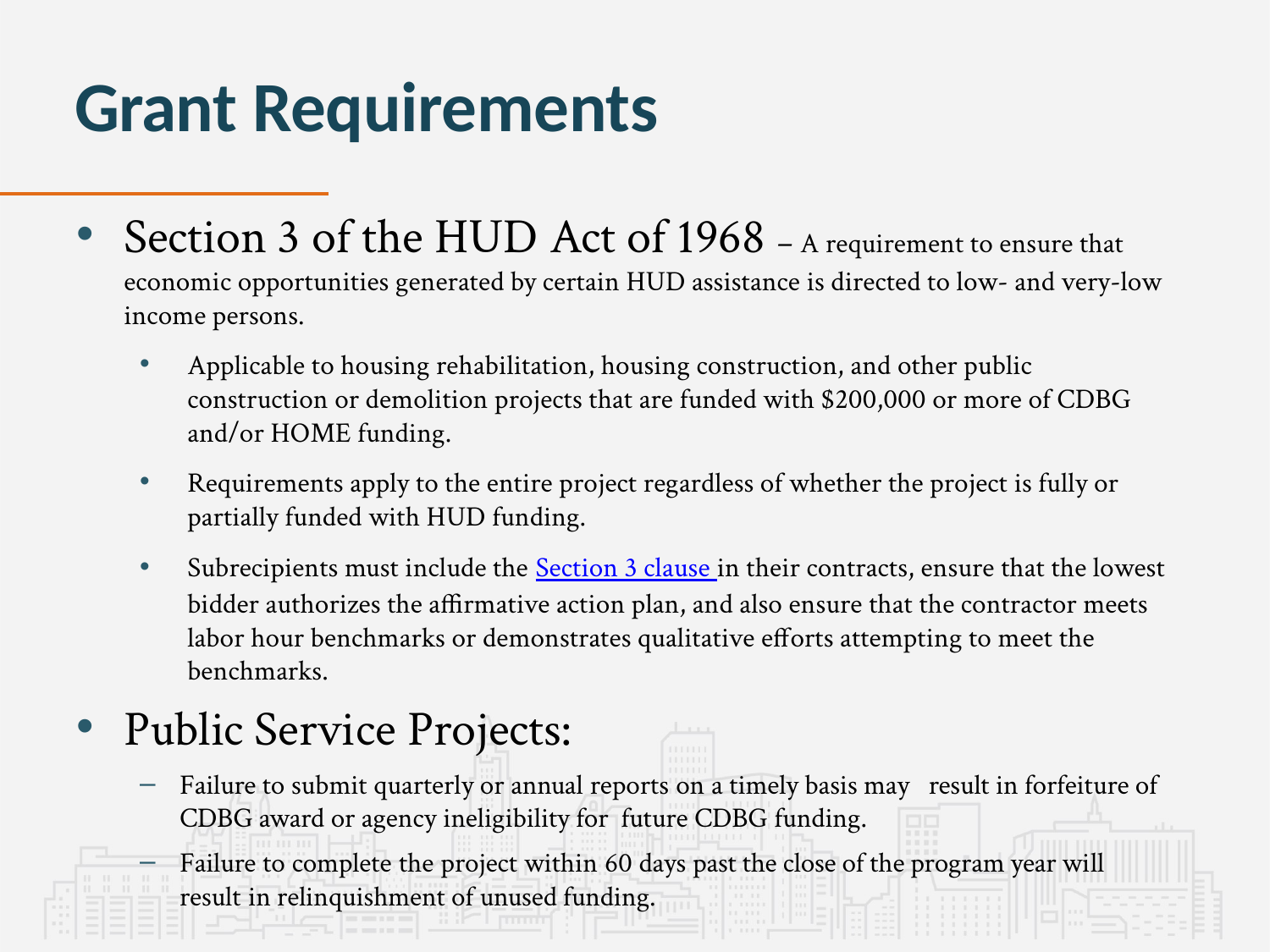

# Grant Requirements
Section 3 of the HUD Act of 1968 – A requirement to ensure that economic opportunities generated by certain HUD assistance is directed to low- and very-low income persons.
Applicable to housing rehabilitation, housing construction, and other public construction or demolition projects that are funded with $200,000 or more of CDBG and/or HOME funding.
Requirements apply to the entire project regardless of whether the project is fully or partially funded with HUD funding.
Subrecipients must include the Section 3 clause in their contracts, ensure that the lowest bidder authorizes the affirmative action plan, and also ensure that the contractor meets labor hour benchmarks or demonstrates qualitative efforts attempting to meet the benchmarks.
Public Service Projects:
Failure to submit quarterly or annual reports on a timely basis may   result in forfeiture of CDBG award or agency ineligibility for  future CDBG funding.
Failure to complete the project within 60 days past the close of the program year will result in relinquishment of unused funding.